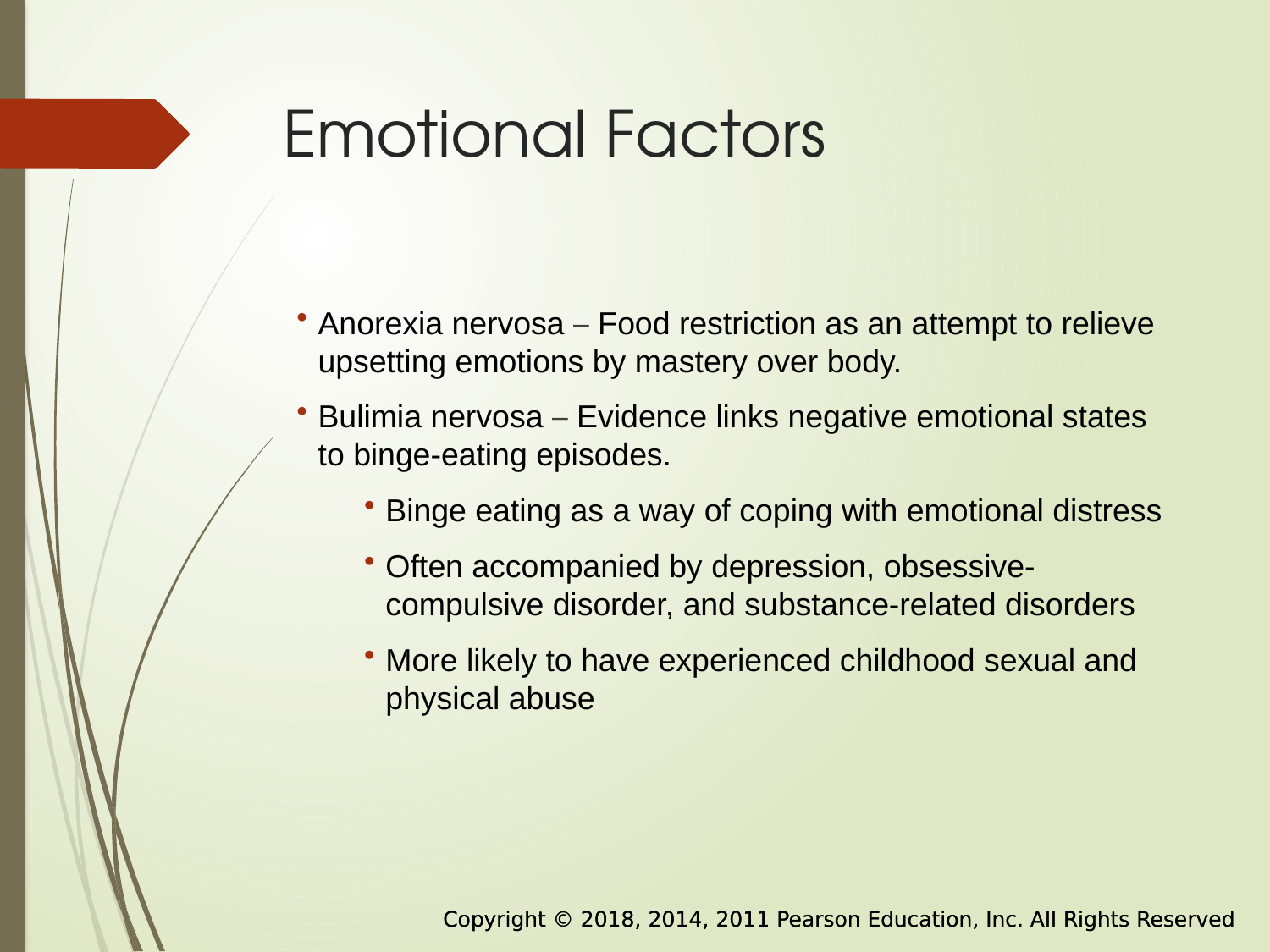

# Emotional Factors
Anorexia nervosa – Food restriction as an attempt to relieve upsetting emotions by mastery over body.
Bulimia nervosa – Evidence links negative emotional states to binge-eating episodes.
Binge eating as a way of coping with emotional distress
Often accompanied by depression, obsessive-compulsive disorder, and substance-related disorders
More likely to have experienced childhood sexual and physical abuse